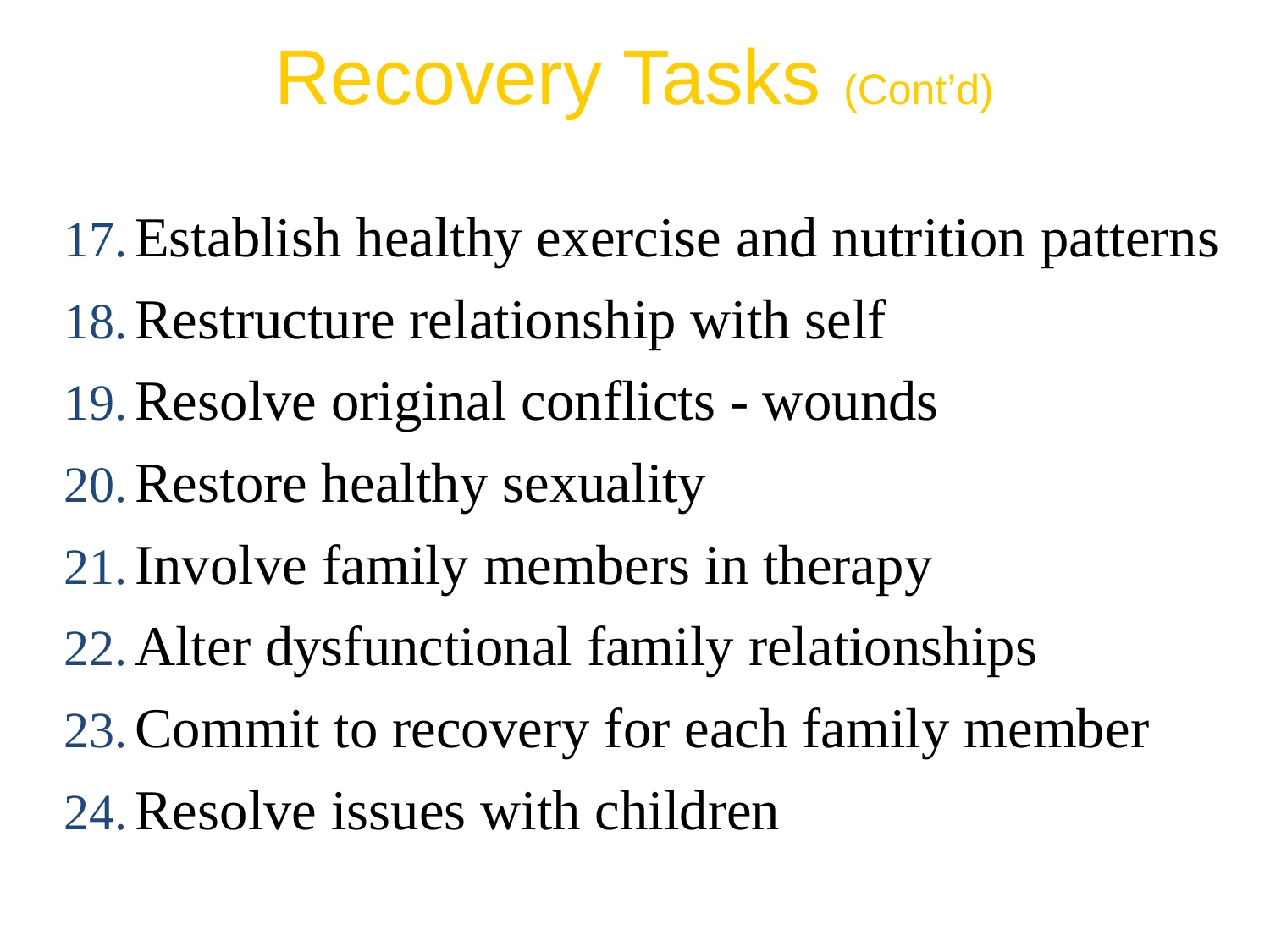

Recovery Tasks (Cont’d)
Establish healthy exercise and nutrition patterns
Restructure relationship with self
Resolve original conflicts - wounds
Restore healthy sexuality
Involve family members in therapy
Alter dysfunctional family relationships
Commit to recovery for each family member
Resolve issues with children